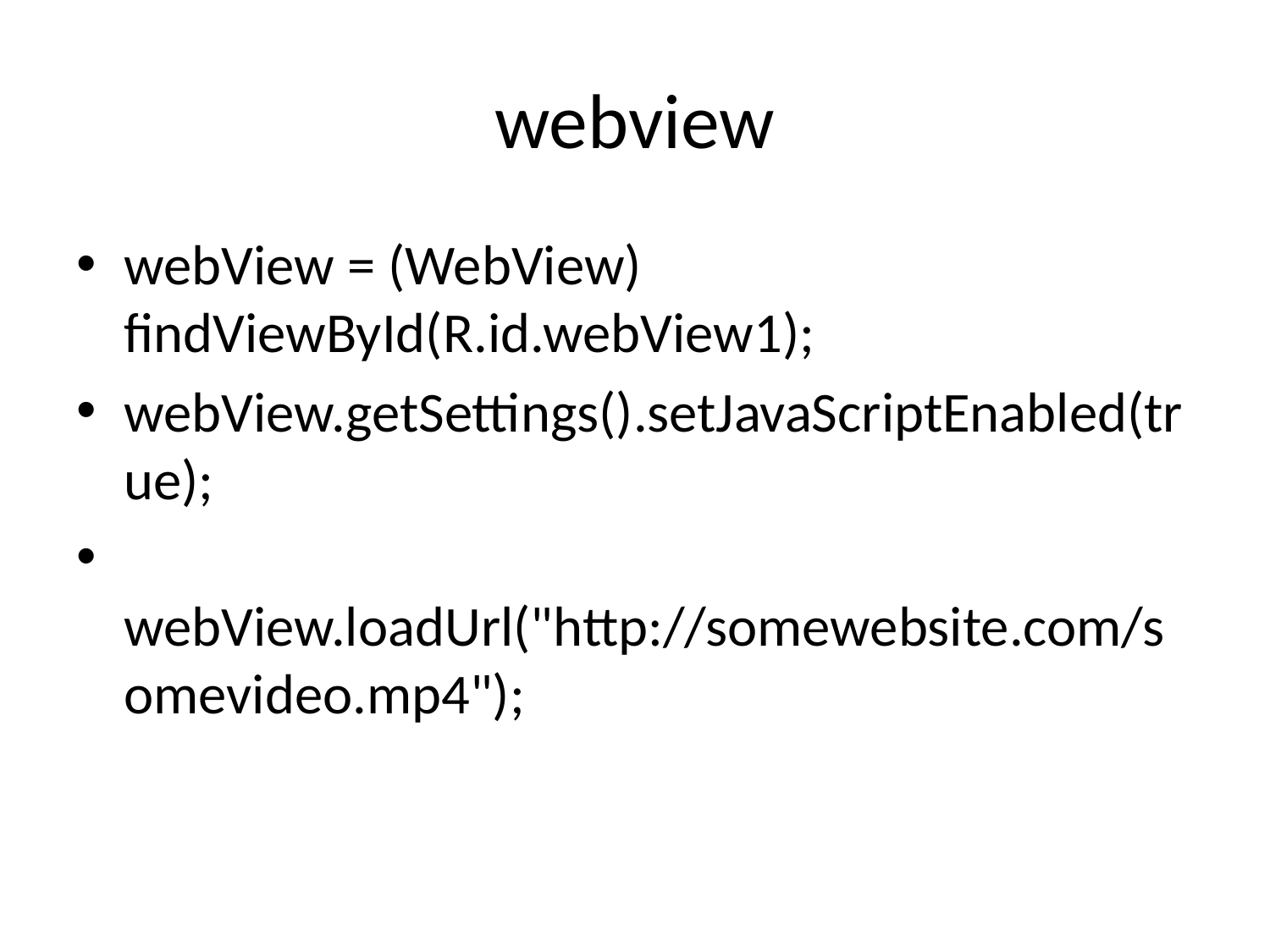

# webview
webView = (WebView) findViewById(R.id.webView1);
webView.getSettings().setJavaScriptEnabled(true);
 webView.loadUrl("http://somewebsite.com/somevideo.mp4");